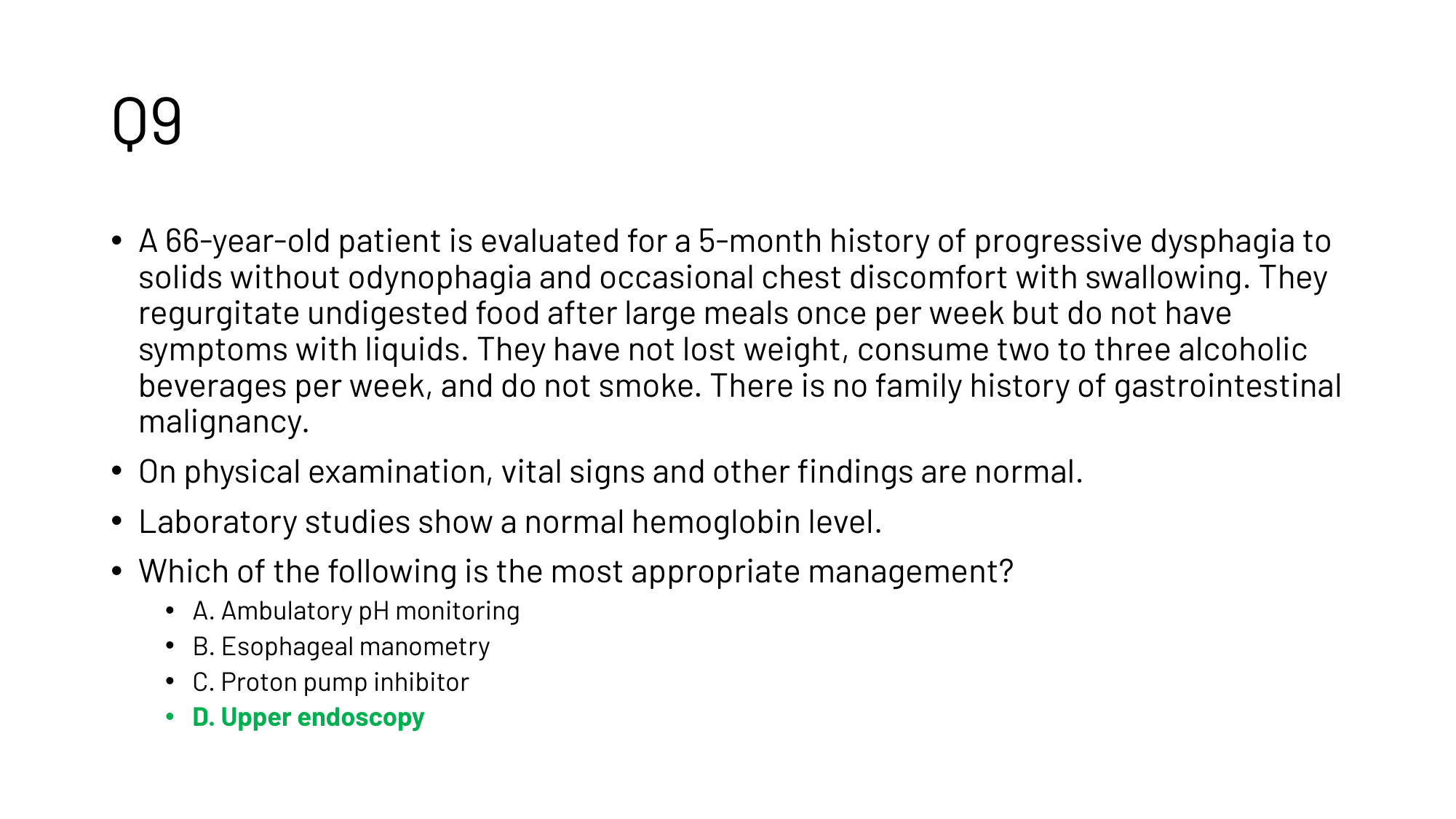

# Q9
A 66-year-old patient is evaluated for a 5-month history of progressive dysphagia to solids without odynophagia and occasional chest discomfort with swallowing. They regurgitate undigested food after large meals once per week but do not have symptoms with liquids. They have not lost weight, consume two to three alcoholic beverages per week, and do not smoke. There is no family history of gastrointestinal malignancy.
On physical examination, vital signs and other findings are normal.
Laboratory studies show a normal hemoglobin level.
Which of the following is the most appropriate management?
A. Ambulatory pH monitoring
B. Esophageal manometry
C. Proton pump inhibitor
D. Upper endoscopy